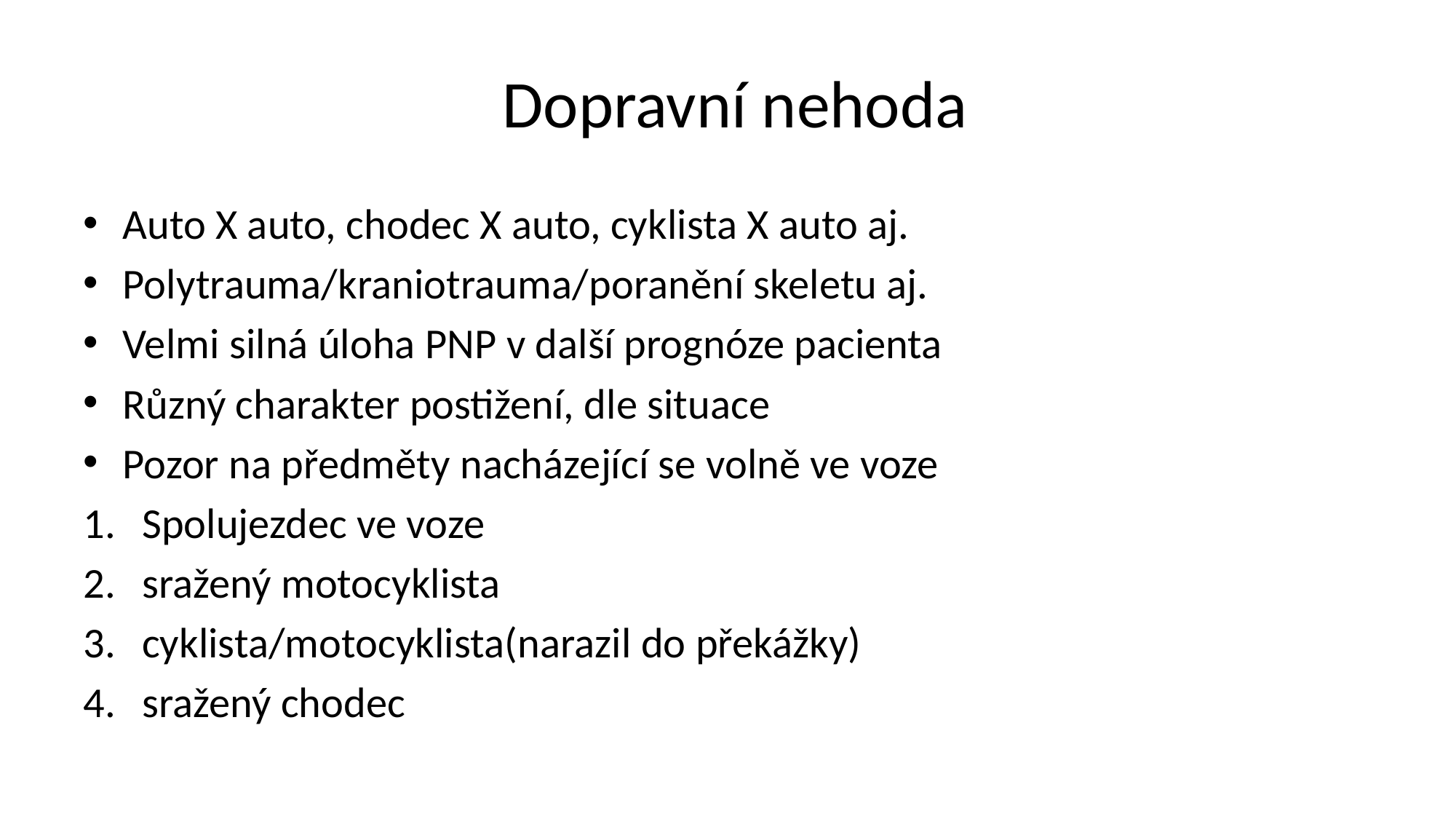

# Dopravní nehoda
Auto X auto, chodec X auto, cyklista X auto aj.
Polytrauma/kraniotrauma/poranění skeletu aj.
Velmi silná úloha PNP v další prognóze pacienta
Různý charakter postižení, dle situace
Pozor na předměty nacházející se volně ve voze
Spolujezdec ve voze
sražený motocyklista
cyklista/motocyklista(narazil do překážky)
sražený chodec